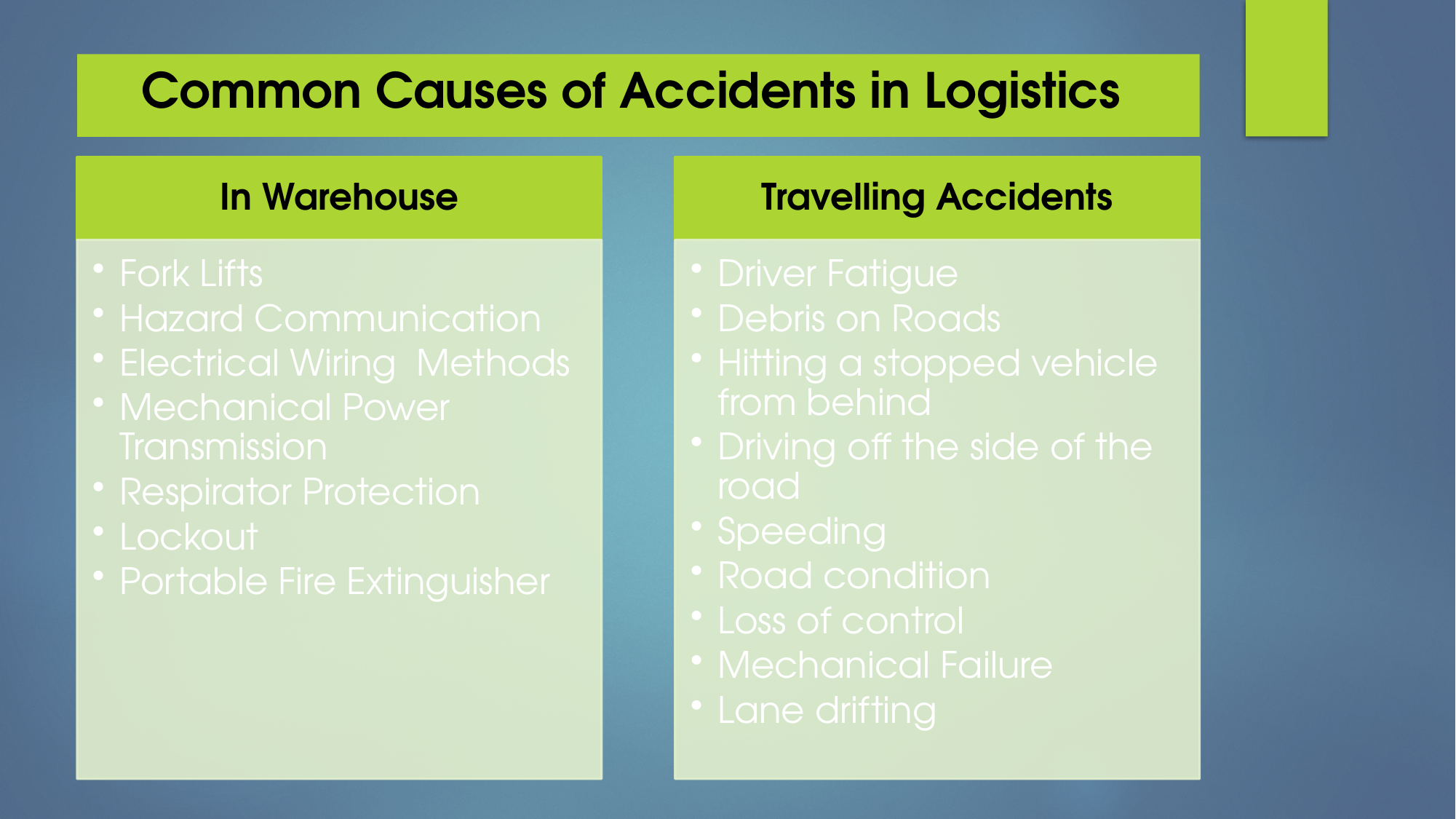

# Common Causes of Accidents in Logistics
In Warehouse
Fork Lifts
Hazard Communication
Electrical Wiring  Methods
Mechanical Power Transmission
Respirator Protection
Lockout
Portable Fire Extinguisher
Travelling Accidents
Driver Fatigue
Debris on Roads
Hitting a stopped vehicle from behind
Driving off the side of the road
Speeding
Road condition
Loss of control
Mechanical Failure
Lane drifting